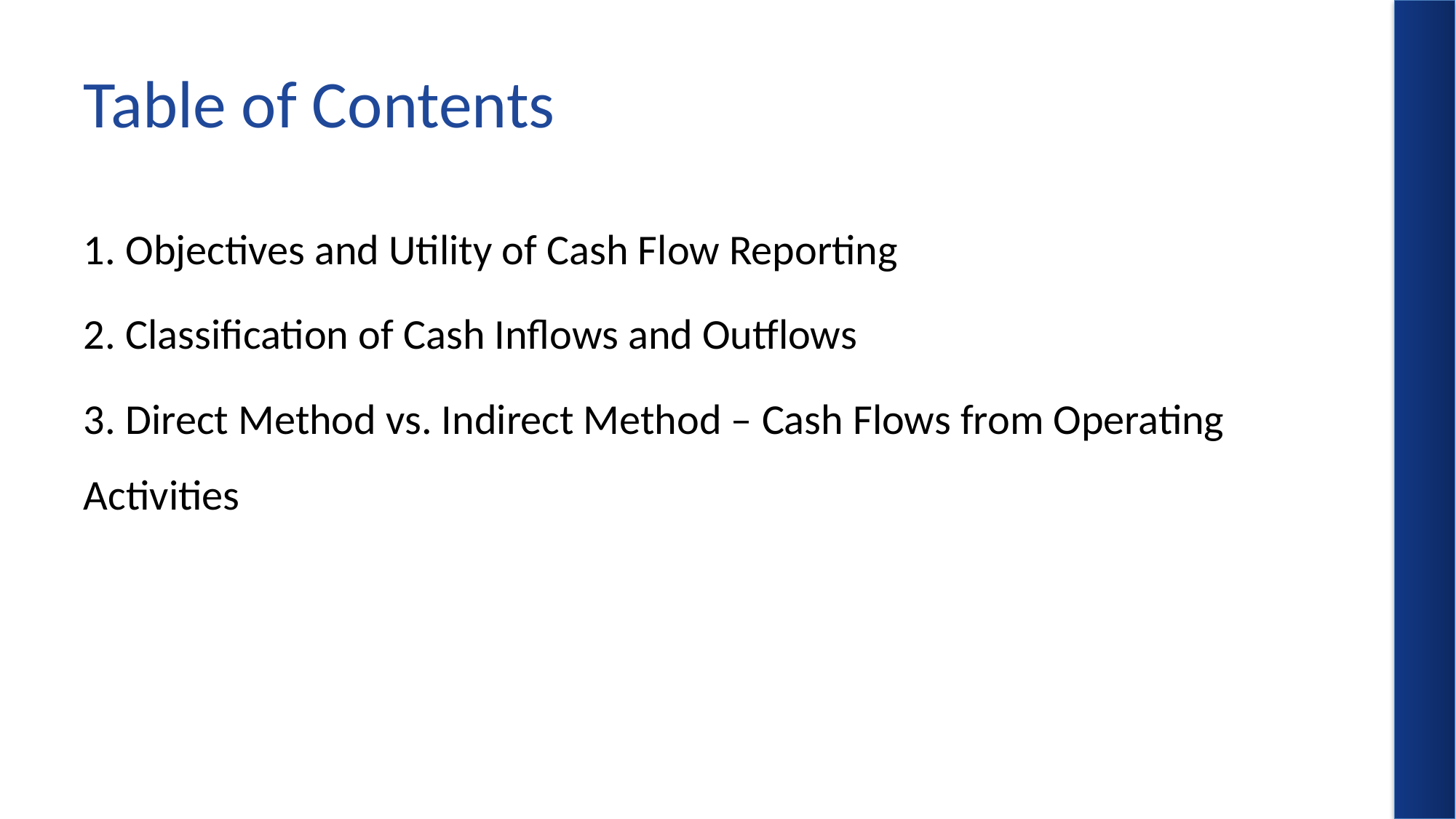

# Table of Contents
1. Objectives and Utility of Cash Flow Reporting
2. Classification of Cash Inflows and Outflows
3. Direct Method vs. Indirect Method – Cash Flows from Operating Activities